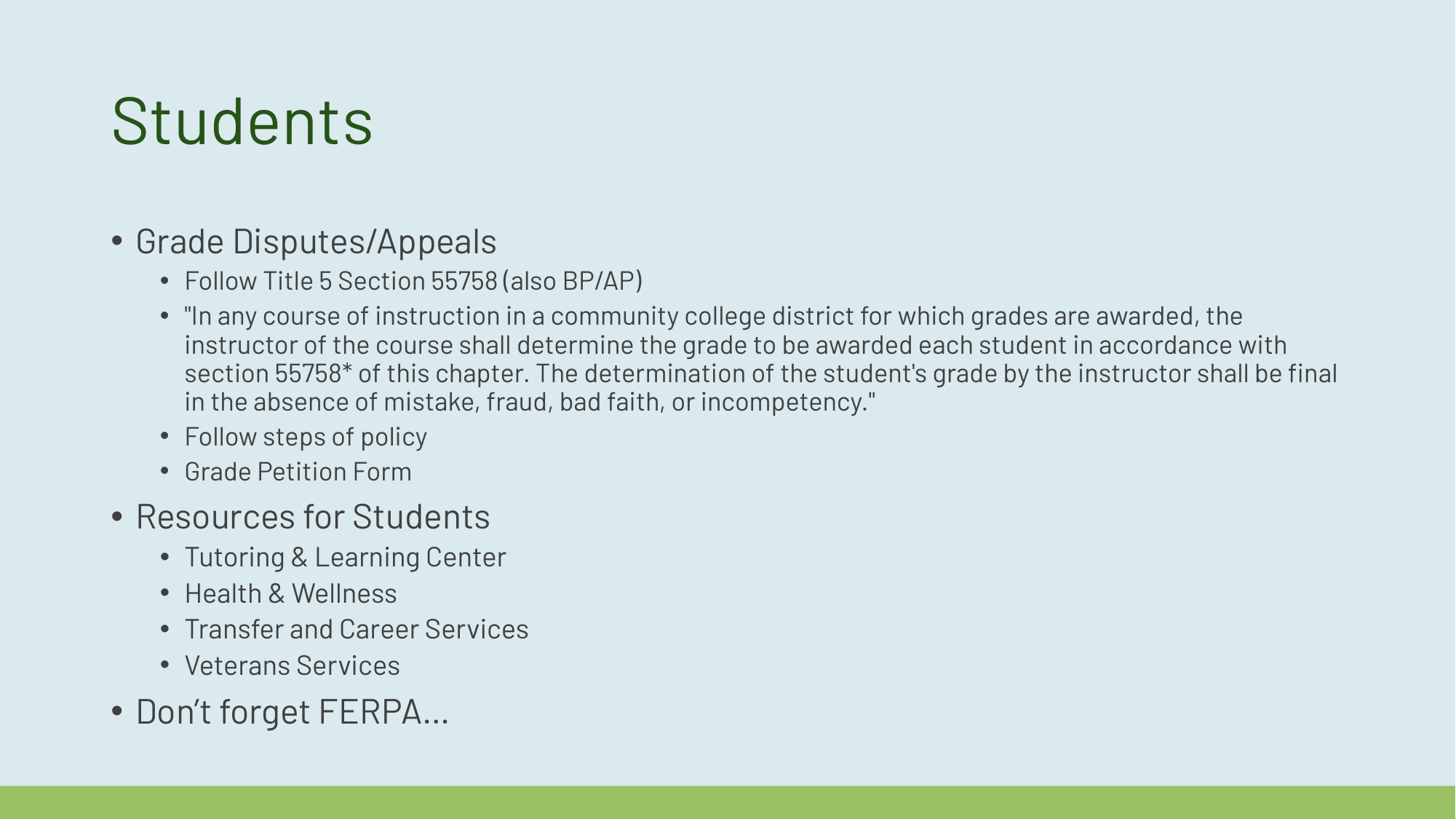

# Students
Grade Disputes/Appeals
Follow Title 5 Section 55758 (also BP/AP)
"In any course of instruction in a community college district for which grades are awarded, the instructor of the course shall determine the grade to be awarded each student in accordance with section 55758* of this chapter. The determination of the student's grade by the instructor shall be final in the absence of mistake, fraud, bad faith, or incompetency."
Follow steps of policy
Grade Petition Form
Resources for Students
Tutoring & Learning Center
Health & Wellness
Transfer and Career Services
Veterans Services
Don’t forget FERPA…